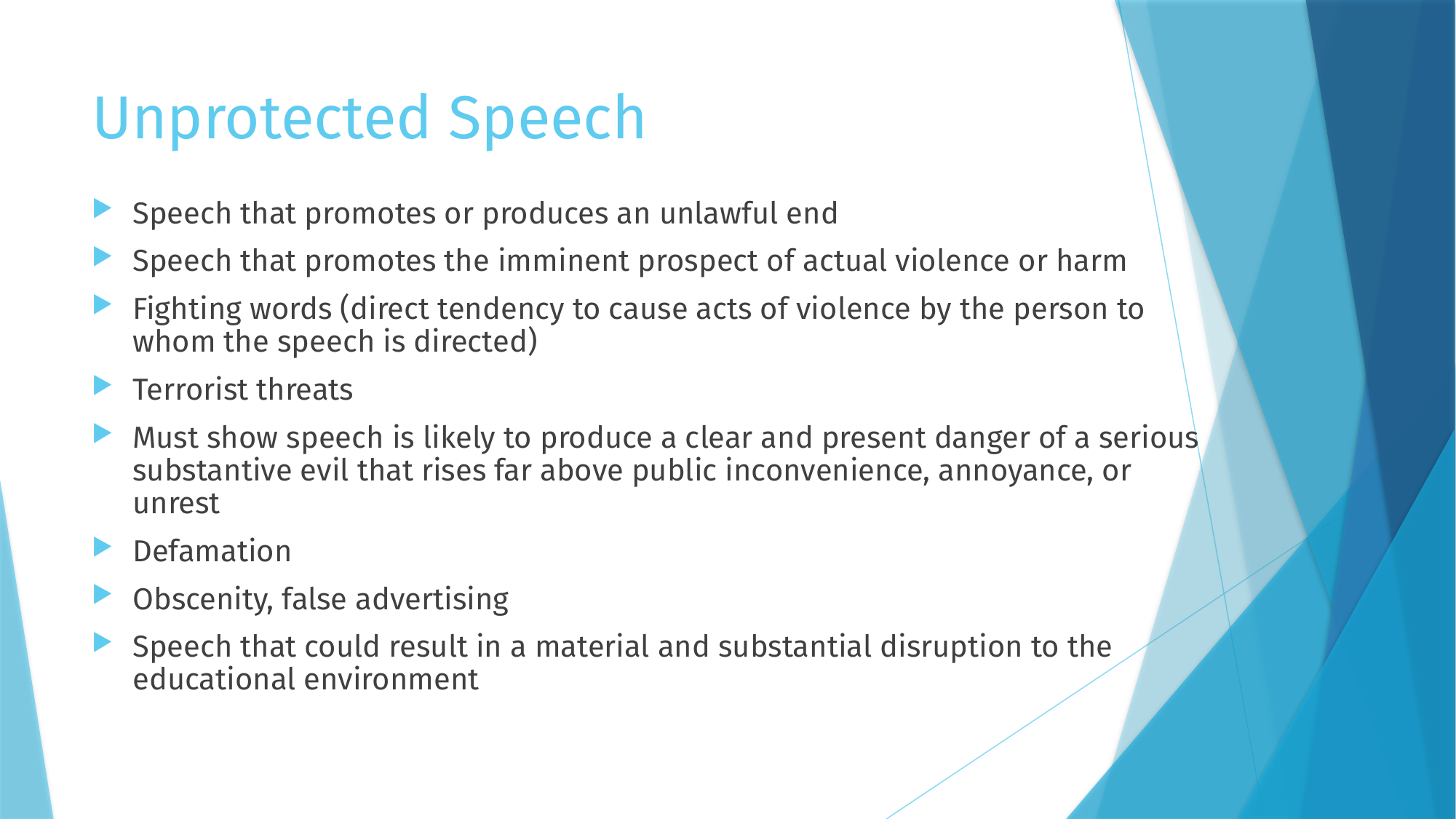

# Unprotected Speech
Speech that promotes or produces an unlawful end
Speech that promotes the imminent prospect of actual violence or harm
Fighting words (direct tendency to cause acts of violence by the person to whom the speech is directed)
Terrorist threats
Must show speech is likely to produce a clear and present danger of a serious substantive evil that rises far above public inconvenience, annoyance, or unrest
Defamation
Obscenity, false advertising
Speech that could result in a material and substantial disruption to the educational environment